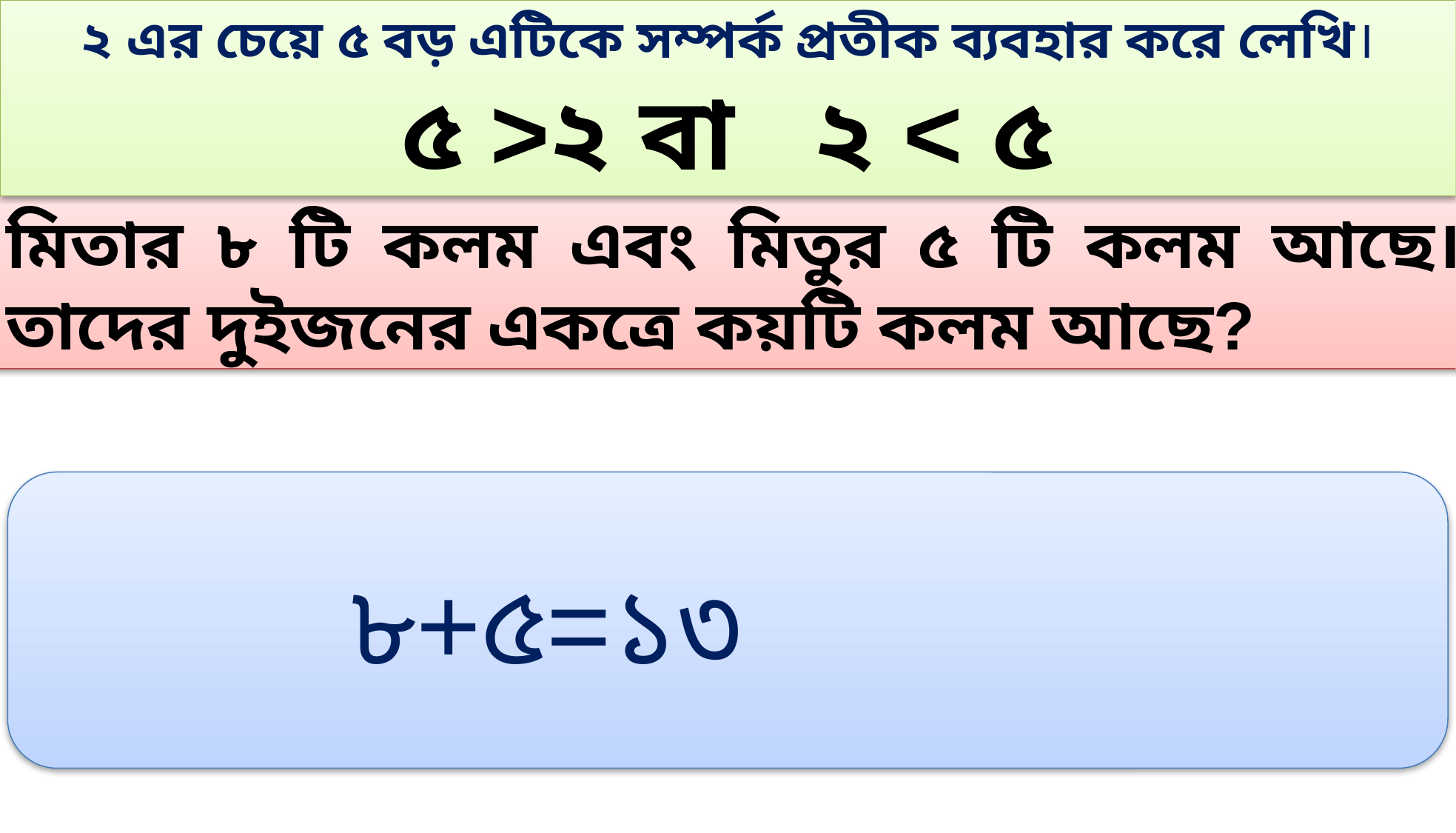

২ এর চেয়ে ৫ বড় এটিকে সম্পর্ক প্রতীক ব্যবহার করে লেখি।
৫ >২ বা   ২ < ৫
মিতার ৮ টি কলম এবং মিতুর ৫ টি কলম আছে। তাদের দুইজনের একত্রে কয়টি কলম আছে?
                ৮+৫=১৩